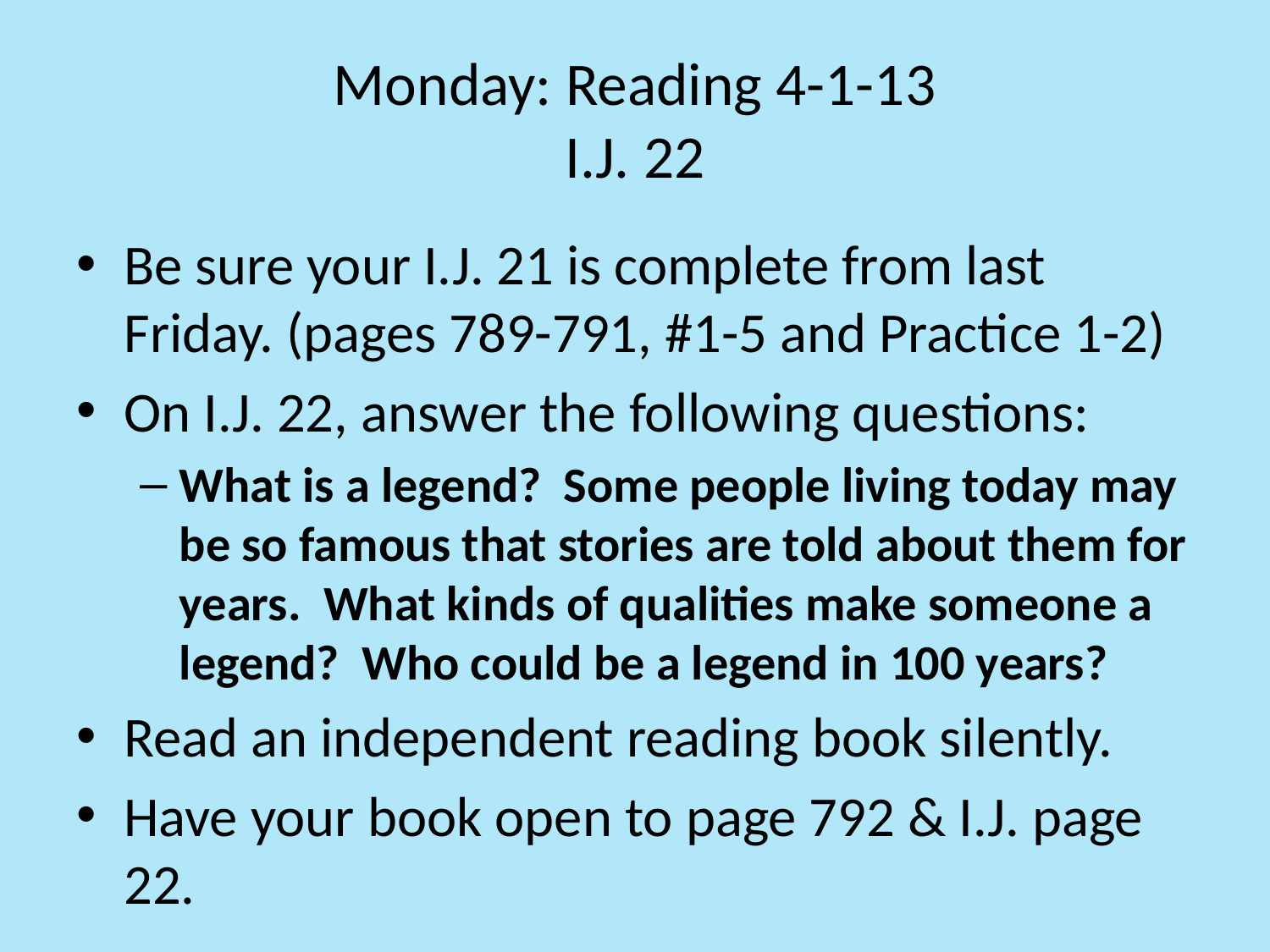

# Monday: Reading 4-1-13 I.J. 22
Be sure your I.J. 21 is complete from last Friday. (pages 789-791, #1-5 and Practice 1-2)
On I.J. 22, answer the following questions:
What is a legend?  Some people living today may be so famous that stories are told about them for years.  What kinds of qualities make someone a legend?  Who could be a legend in 100 years?
Read an independent reading book silently.
Have your book open to page 792 & I.J. page 22.